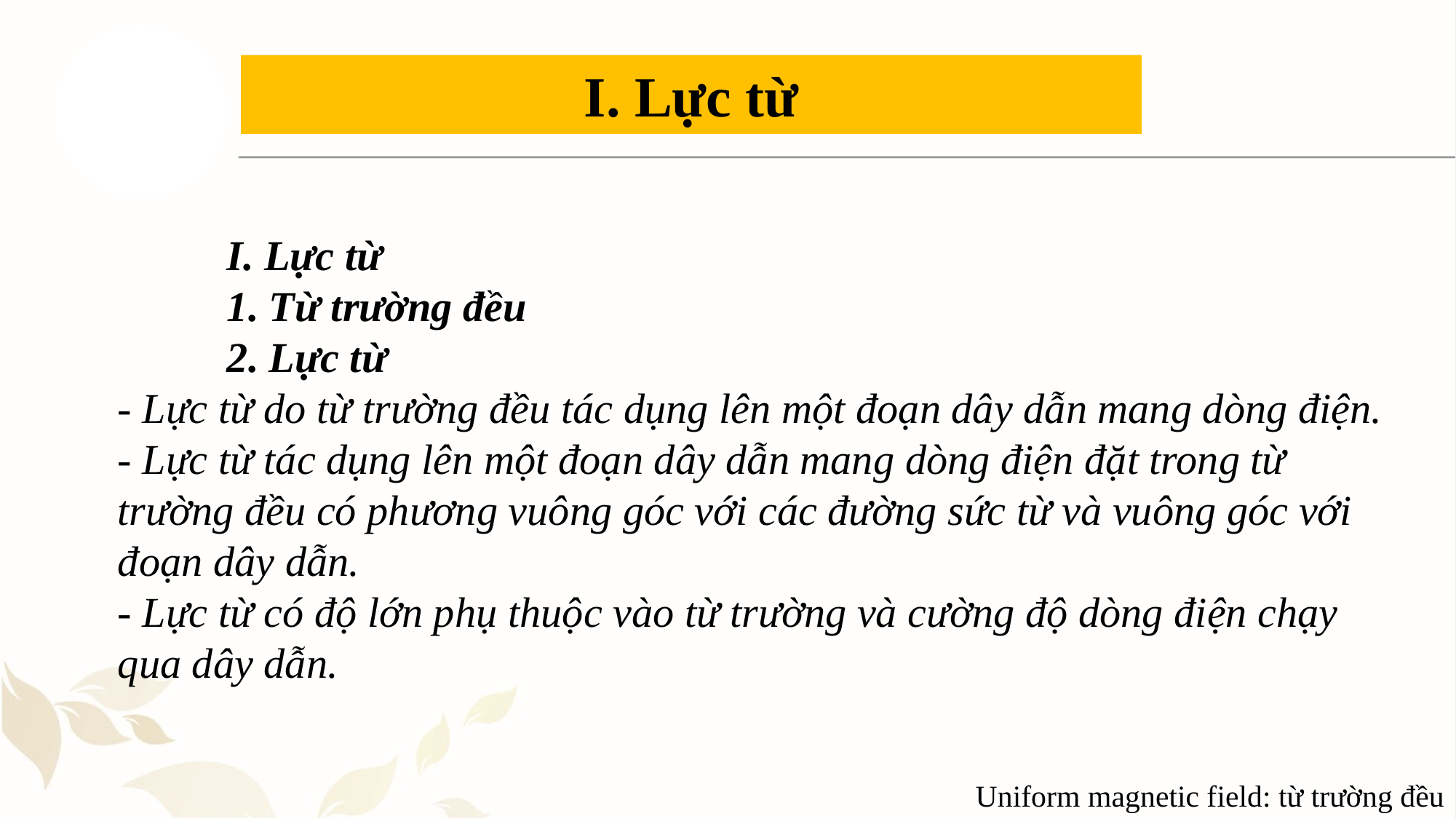

I. Lực từ
	I. Lực từ
	1. Từ trường đều
	2. Lực từ
- Lực từ do từ trường đều tác dụng lên một đoạn dây dẫn mang dòng điện.
- Lực từ tác dụng lên một đoạn dây dẫn mang dòng điện đặt trong từ trường đều có phương vuông góc với các đường sức từ và vuông góc với đoạn dây dẫn.
- Lực từ có độ lớn phụ thuộc vào từ trường và cường độ dòng điện chạy qua dây dẫn.
  Uniform magnetic field: từ trường đều